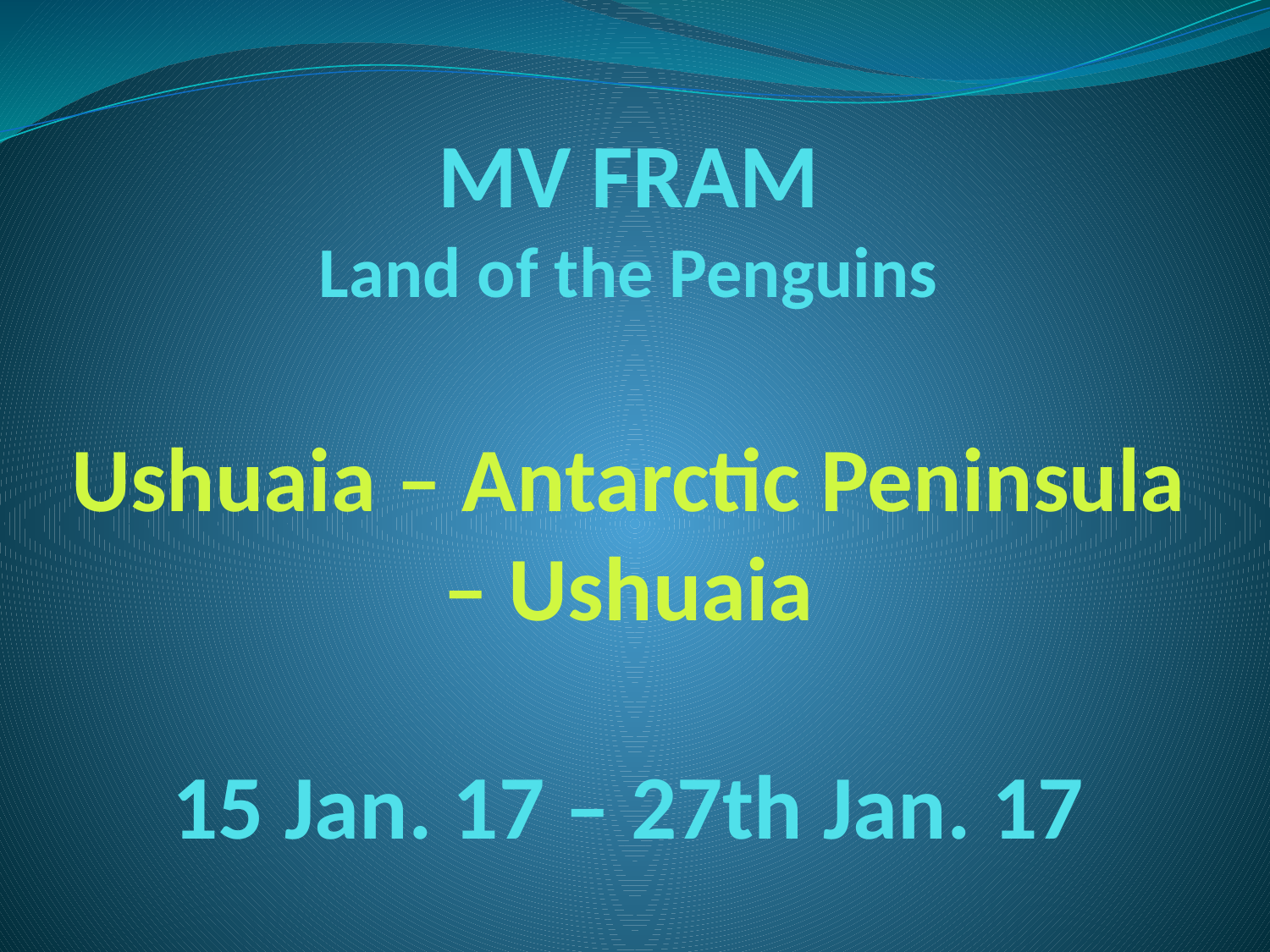

# MV FRAM Land of the Penguins Ushuaia – Antarctic Peninsula – Ushuaia 15 Jan. 17 – 27th Jan. 17